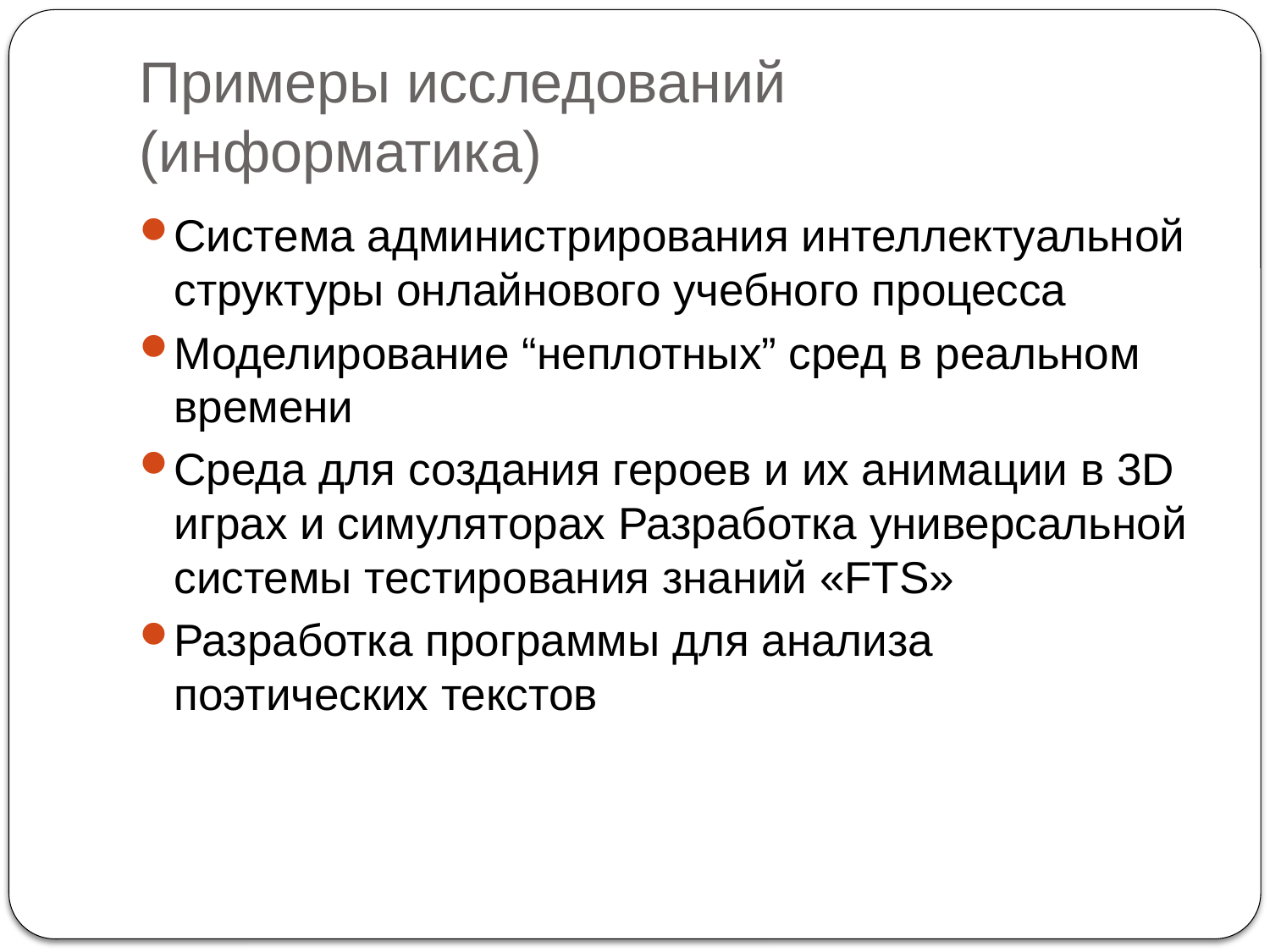

# Примеры исследований (информатика)
Система администрирования интеллектуальной структуры онлайнового учебного процесса
Моделирование “неплотных” сред в реальном времени
Среда для создания героев и их анимации в 3D играх и симуляторах Разработка универсальной системы тестирования знаний «FTS»
Разработка программы для анализа поэтических текстов